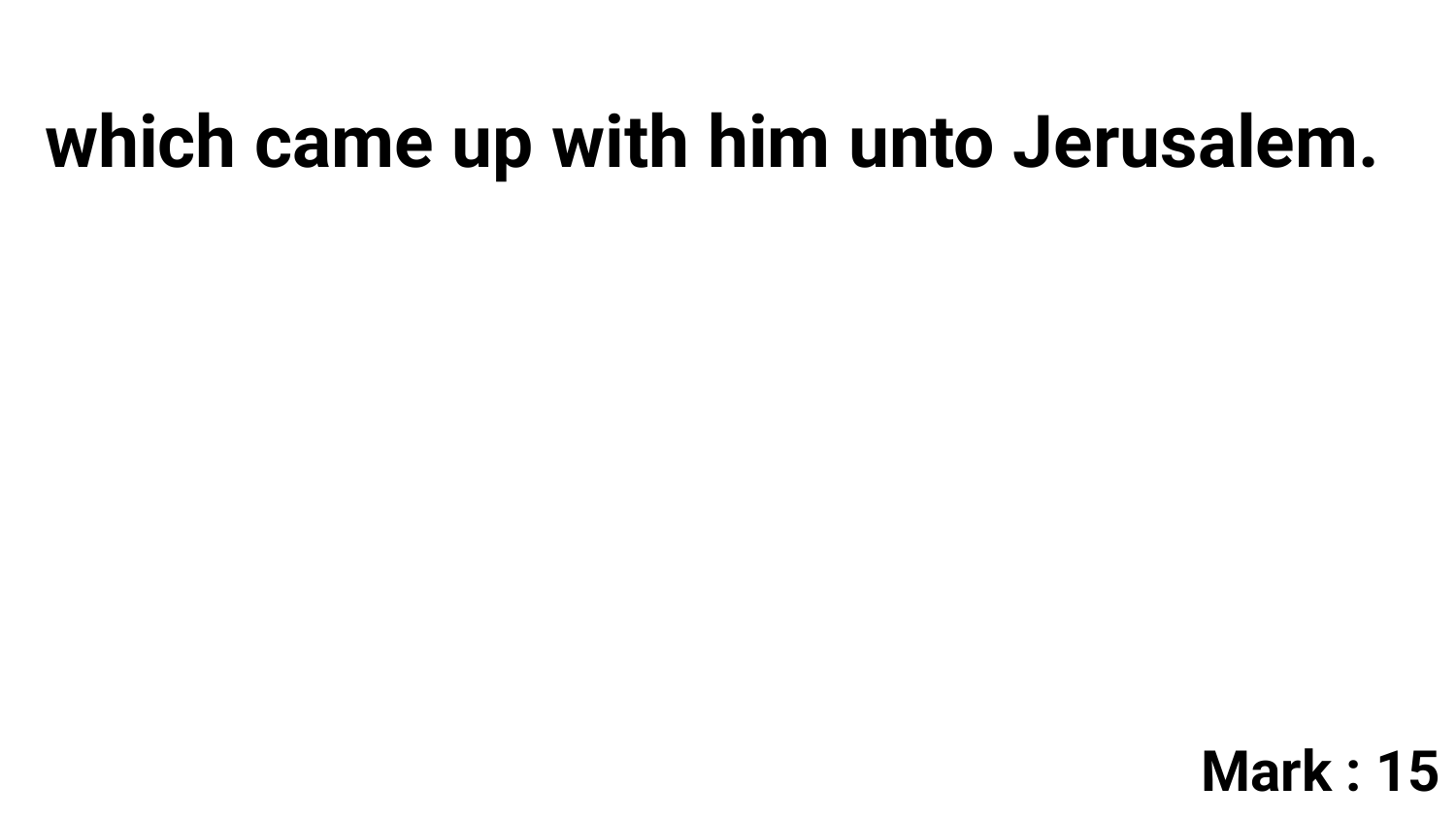

which came up with him unto Jerusalem.
Mark : 15